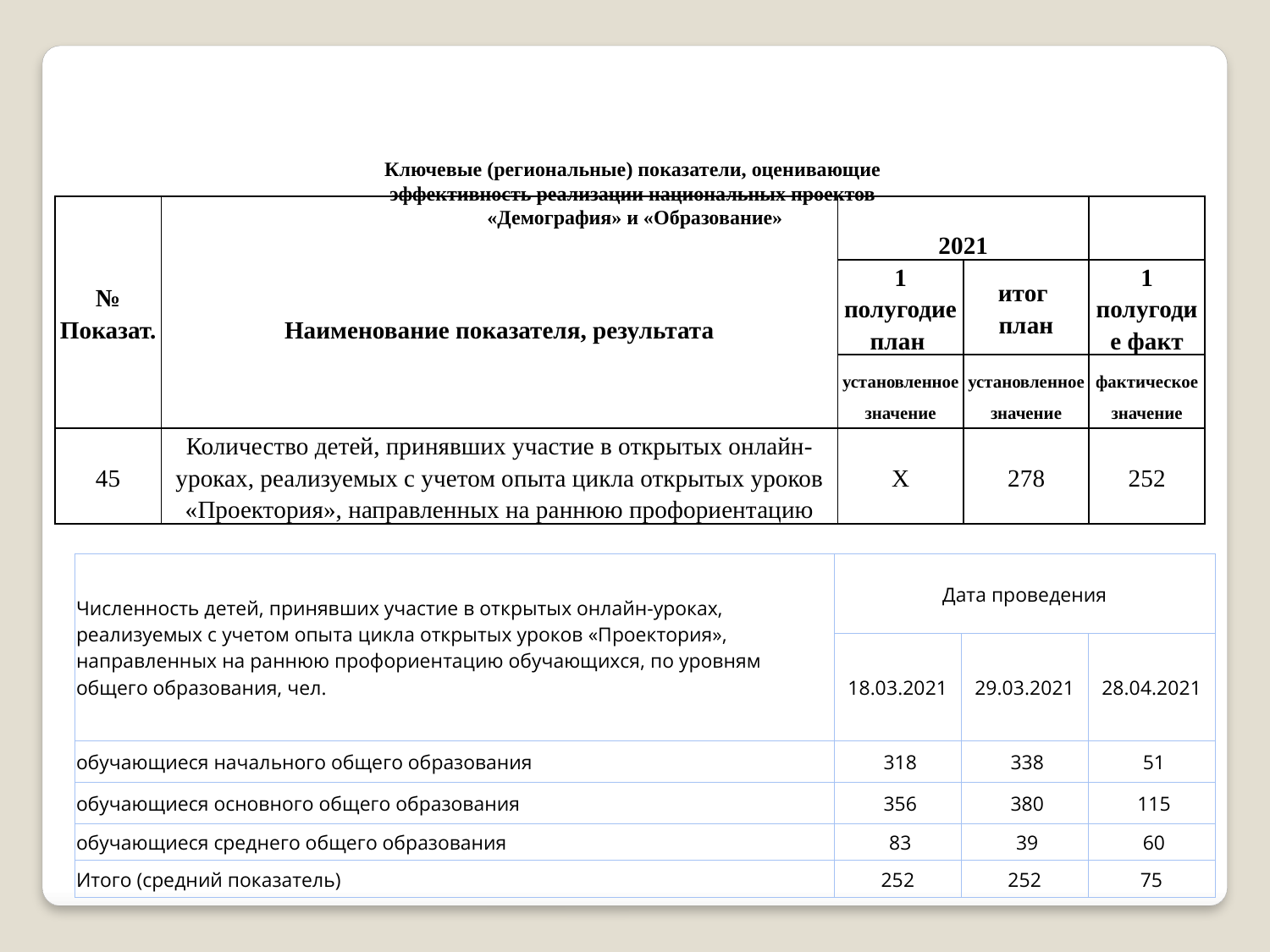

Ключевые (региональные) показатели, оценивающие
эффективность реализации национальных проектов
«Демография» и «Образование»
| № Показат. | Наименование показателя, результата | 2021 |  |  |
| --- | --- | --- | --- | --- |
|  |  | 1 полугодие план | итог план | 1 полугодие факт |
|  |  | установленное значение | установленное значение | фактическое значение |
| 45 | Количество детей, принявших участие в открытых онлайн-уроках, реализуемых с учетом опыта цикла открытых уроков «Проектория», направленных на раннюю профориентацию | X | 278 | 252 |
| Численность детей, принявших участие в открытых онлайн-уроках, реализуемых с учетом опыта цикла открытых уроков «Проектория», направленных на раннюю профориентацию обучающихся, по уровням общего образования, чел. | Дата проведения |  |  |
| --- | --- | --- | --- |
|  | 18.03.2021 | 29.03.2021 | 28.04.2021 |
| обучающиеся начального общего образования | 318 | 338 | 51 |
| обучающиеся основного общего образования | 356 | 380 | 115 |
| обучающиеся среднего общего образования | 83 | 39 | 60 |
| Итого (средний показатель) | 252 | 252 | 75 |